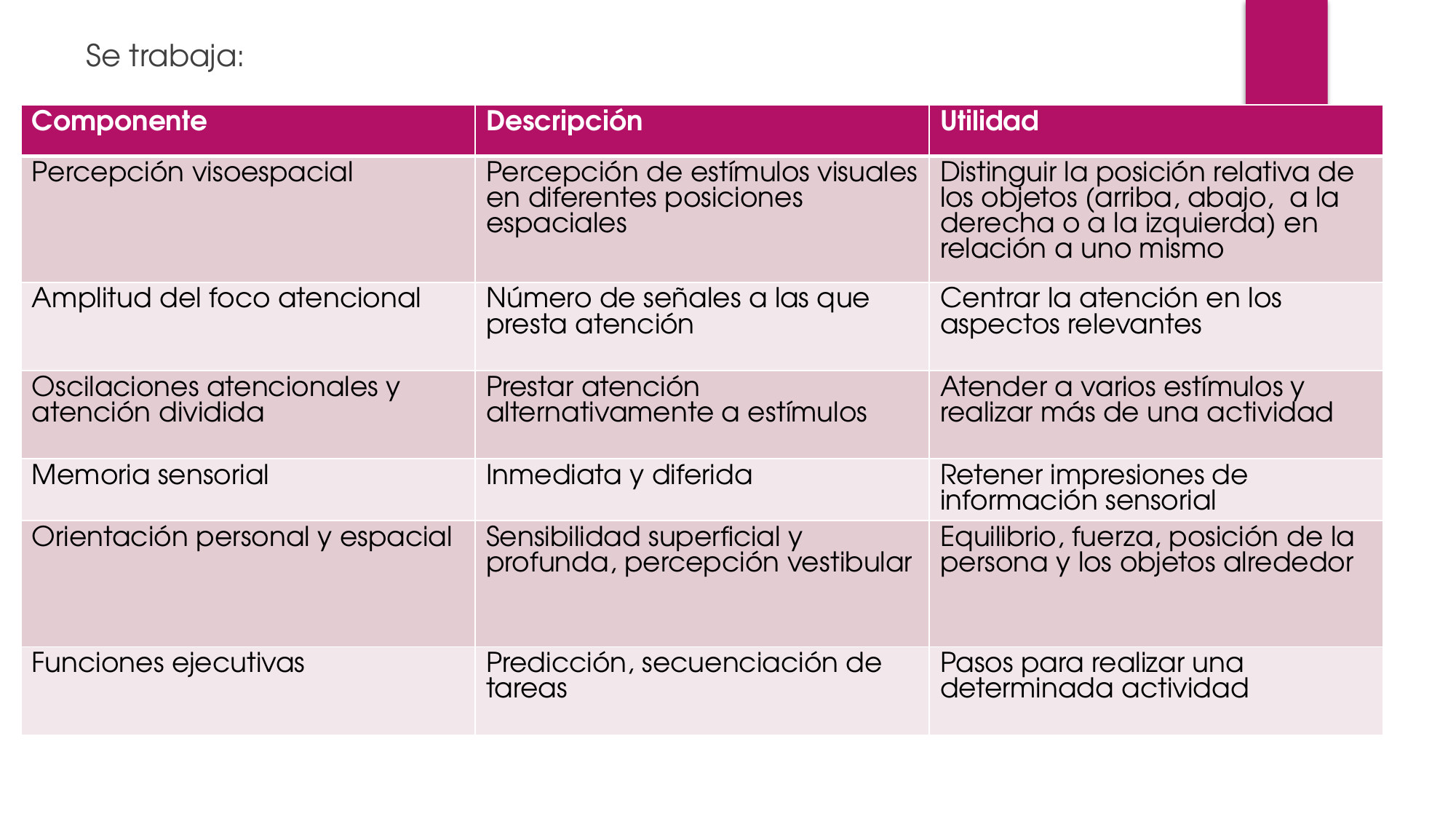

Se trabaja:
| Componente | Descripción | Utilidad |
| --- | --- | --- |
| Percepción visoespacial | Percepción de estímulos visuales en diferentes posiciones espaciales | Distinguir la posición relativa de los objetos (arriba, abajo,  a la derecha o a la izquierda) en relación a uno mismo |
| Amplitud del foco atencional | Número de señales a las que presta atención | Centrar la atención en los aspectos relevantes |
| Oscilaciones atencionales y atención dividida | Prestar atención alternativamente a estímulos | Atender a varios estímulos y realizar más de una actividad |
| Memoria sensorial | Inmediata y diferida | Retener impresiones de información sensorial |
| Orientación personal y espacial | Sensibilidad superficial y profunda, percepción vestibular | Equilibrio, fuerza, posición de la persona y los objetos alrededor |
| Funciones ejecutivas | Predicción, secuenciación de tareas | Pasos para realizar una determinada actividad |